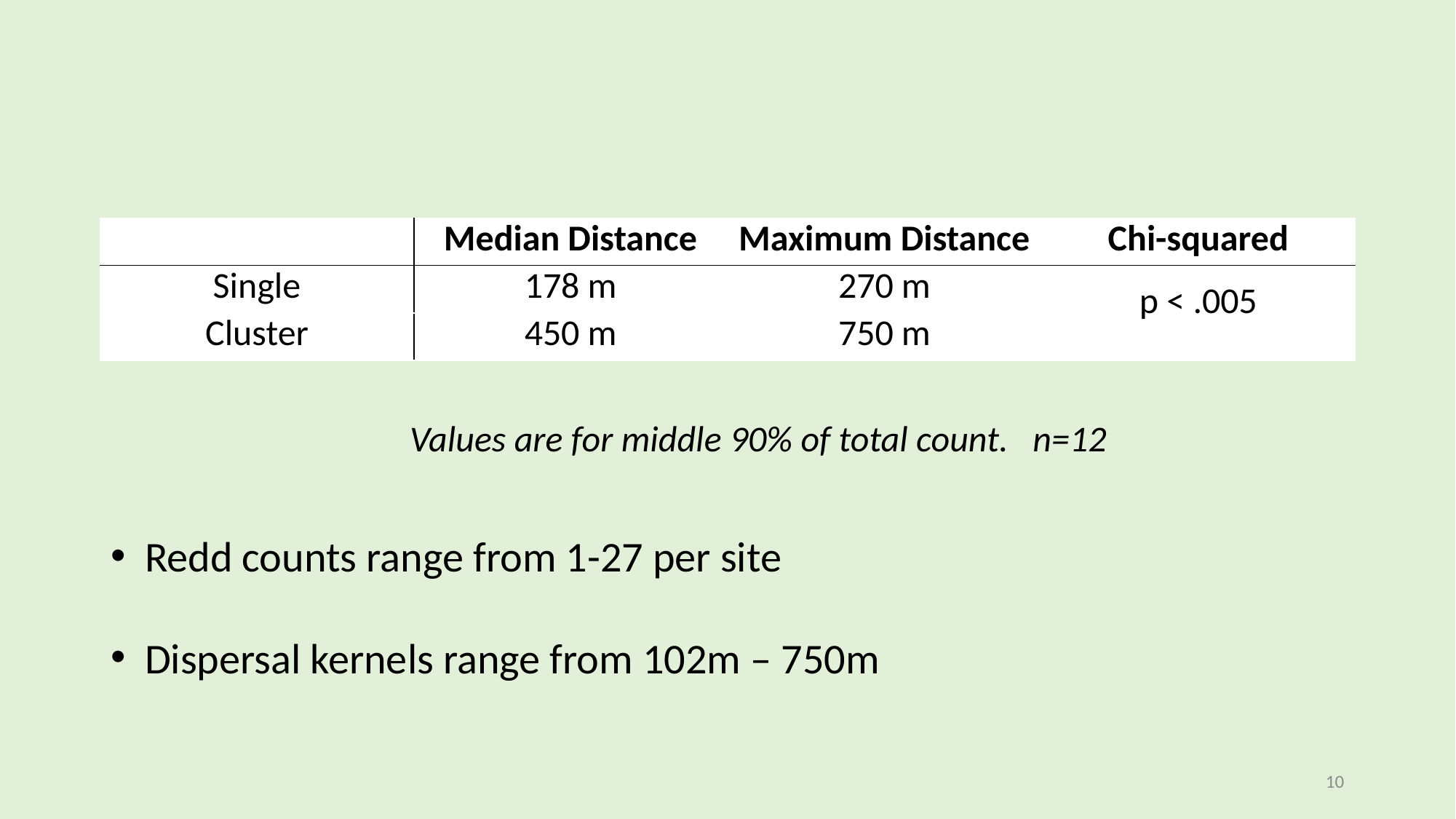

|  | Median Distance | Maximum Distance | Chi-squared |
| --- | --- | --- | --- |
| Single | 178 m | 270 m | p < .005 |
| Cluster | 450 m | 750 m |  |
Values are for middle 90% of total count.   n=12
Redd counts range from 1-27 per site

Dispersal kernels range from 102m – 750m
10